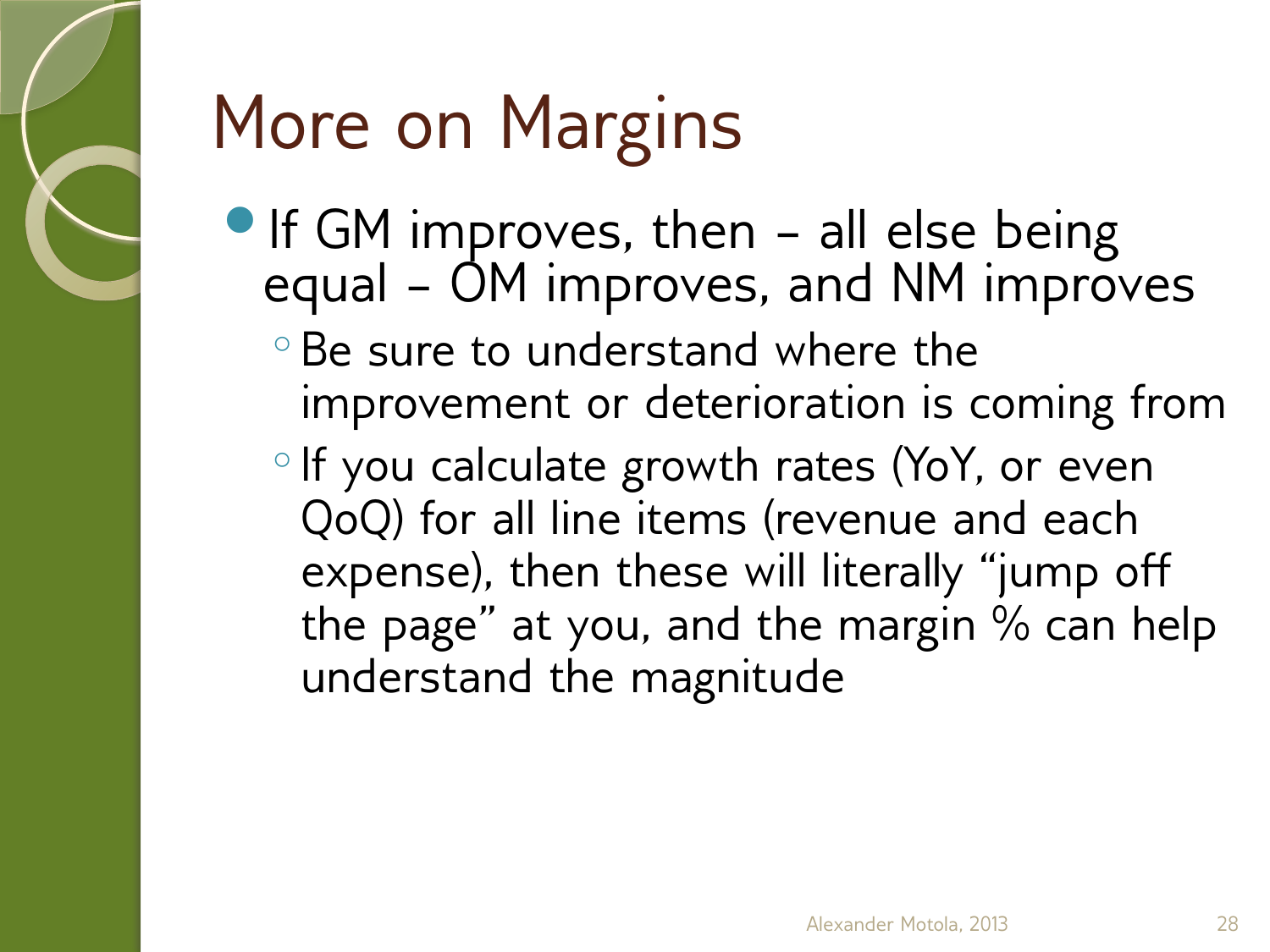

# More on Margins
If GM improves, then – all else being equal – OM improves, and NM improves
Be sure to understand where the improvement or deterioration is coming from
If you calculate growth rates (YoY, or even QoQ) for all line items (revenue and each expense), then these will literally “jump off the page” at you, and the margin % can help understand the magnitude
Alexander Motola, 2013
28